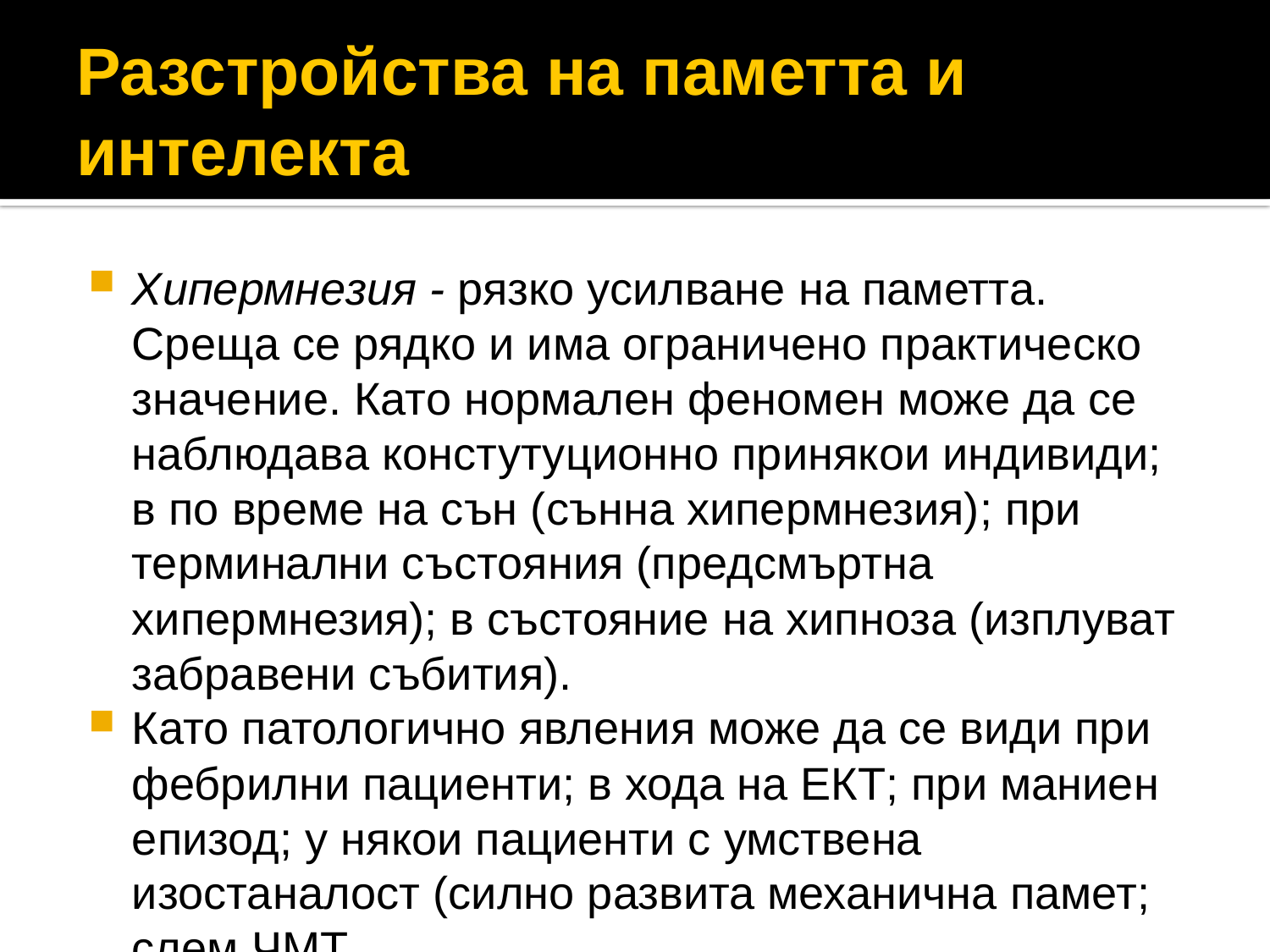

# Разстройства на паметта и интелекта
Хипермнезия - рязко усилване на паметта. Среща се рядко и има ограничено практическо значение. Като нормален феномен може да се наблюдава констутуционно принякои индивиди; в по време на сън (сънна хипермнезия); при терминални състояния (предсмъртна хипермнезия); в състояние на хипноза (изплуват забравени събития).
Като патологично явления може да се види при фебрилни пациенти; в хода на ЕКТ; при маниен епизод; у някои пациенти с умствена изостаналост (силно развита механична памет; слем ЧМТ